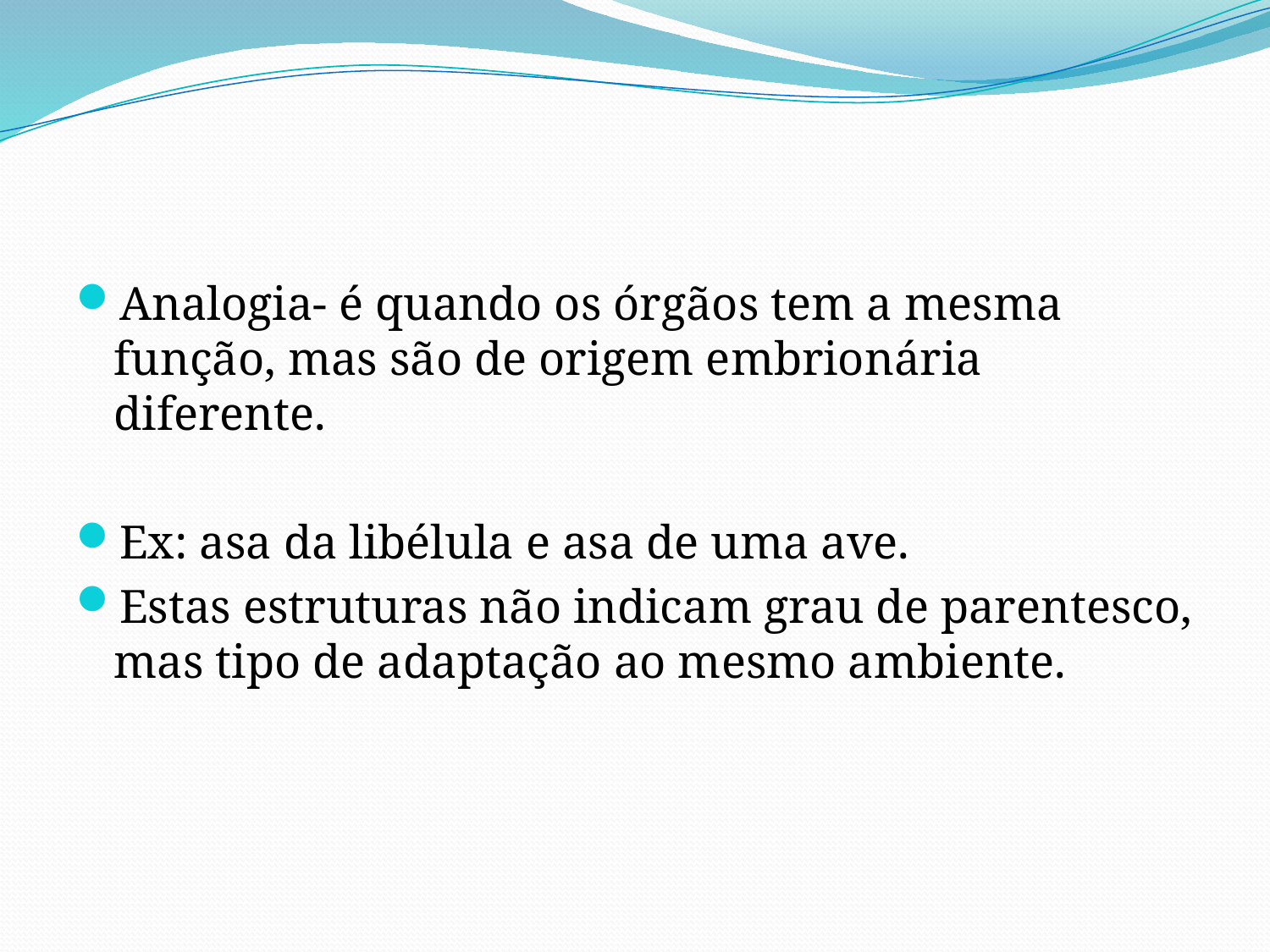

#
Analogia- é quando os órgãos tem a mesma função, mas são de origem embrionária diferente.

Ex: asa da libélula e asa de uma ave.
Estas estruturas não indicam grau de parentesco, mas tipo de adaptação ao mesmo ambiente.